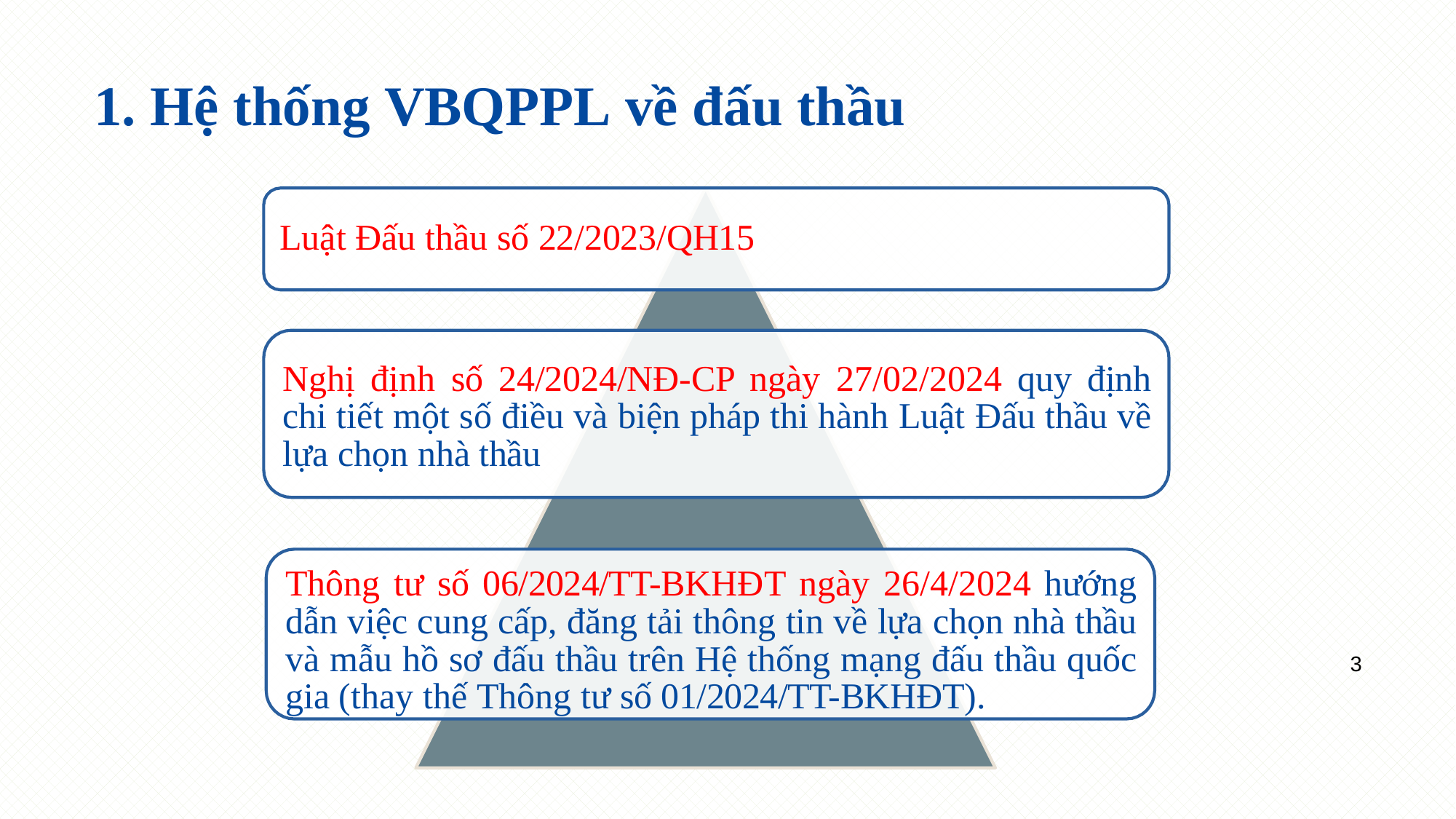

# 1. Hệ thống VBQPPL về đấu thầu

Luật Đấu thầu số 22/2023/QH15

Nghị định số 24/2024/NĐ-CP ngày 27/02/2024 quy định chi tiết một số điều và biện pháp thi hành Luật Đấu thầu về lựa chọn nhà thầu

Thông tư số 06/2024/TT-BKHĐT ngày 26/4/2024 hướng dẫn việc cung cấp, đăng tải thông tin về lựa chọn nhà thầu và mẫu hồ sơ đấu thầu trên Hệ thống mạng đấu thầu quốc gia (thay thế Thông tư số 01/2024/TT-BKHĐT).
3